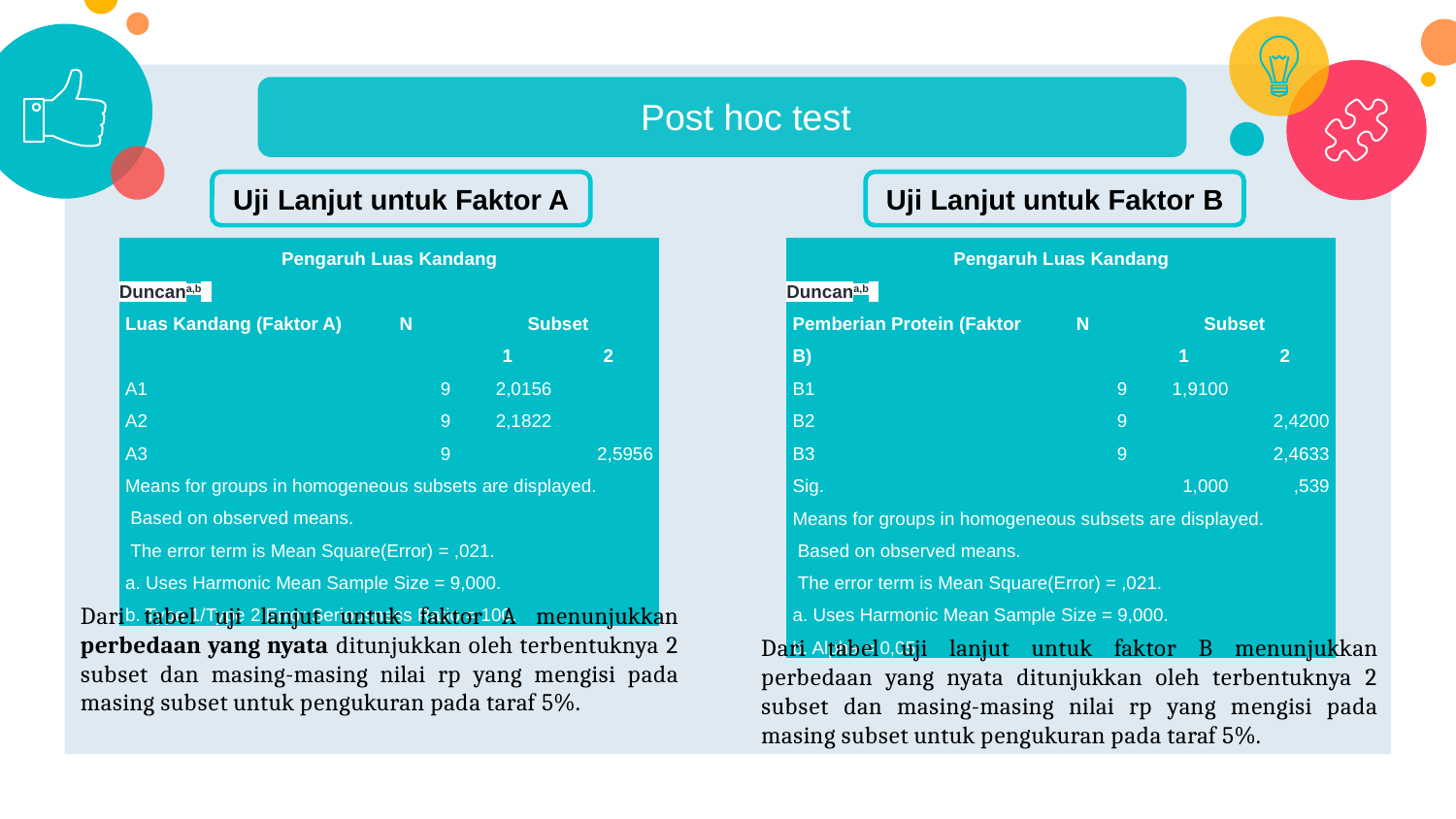

Post hoc test
Uji Lanjut untuk Faktor A
Uji Lanjut untuk Faktor B
| Pengaruh Luas Kandang |  |  |  |
| --- | --- | --- | --- |
| Duncana,b |  |  |  |
| Luas Kandang (Faktor A) | N | Subset |  |
|  |  | 1 | 2 |
| A1 | 9 | 2,0156 |  |
| A2 | 9 | 2,1822 |  |
| A3 | 9 |  | 2,5956 |
| Means for groups in homogeneous subsets are displayed. Based on observed means. The error term is Mean Square(Error) = ,021. |  |  |  |
| a. Uses Harmonic Mean Sample Size = 9,000. |  |  |  |
| b. Type 1/Type 2 Error Seriousness Ratio = 100. |  |  |  |
| Pengaruh Luas Kandang |  |  |  |
| --- | --- | --- | --- |
| Duncana,b |  |  |  |
| Pemberian Protein (Faktor B) | N | Subset |  |
|  |  | 1 | 2 |
| B1 | 9 | 1,9100 |  |
| B2 | 9 |  | 2,4200 |
| B3 | 9 |  | 2,4633 |
| Sig. |  | 1,000 | ,539 |
| Means for groups in homogeneous subsets are displayed. Based on observed means. The error term is Mean Square(Error) = ,021. |  |  |  |
| a. Uses Harmonic Mean Sample Size = 9,000. |  |  |  |
| b. Alpha = 0,05. |  |  |  |
Dari tabel uji lanjut untuk faktor A menunjukkan perbedaan yang nyata ditunjukkan oleh terbentuknya 2 subset dan masing-masing nilai rp yang mengisi pada masing subset untuk pengukuran pada taraf 5%.
Dari tabel uji lanjut untuk faktor B menunjukkan perbedaan yang nyata ditunjukkan oleh terbentuknya 2 subset dan masing-masing nilai rp yang mengisi pada masing subset untuk pengukuran pada taraf 5%.